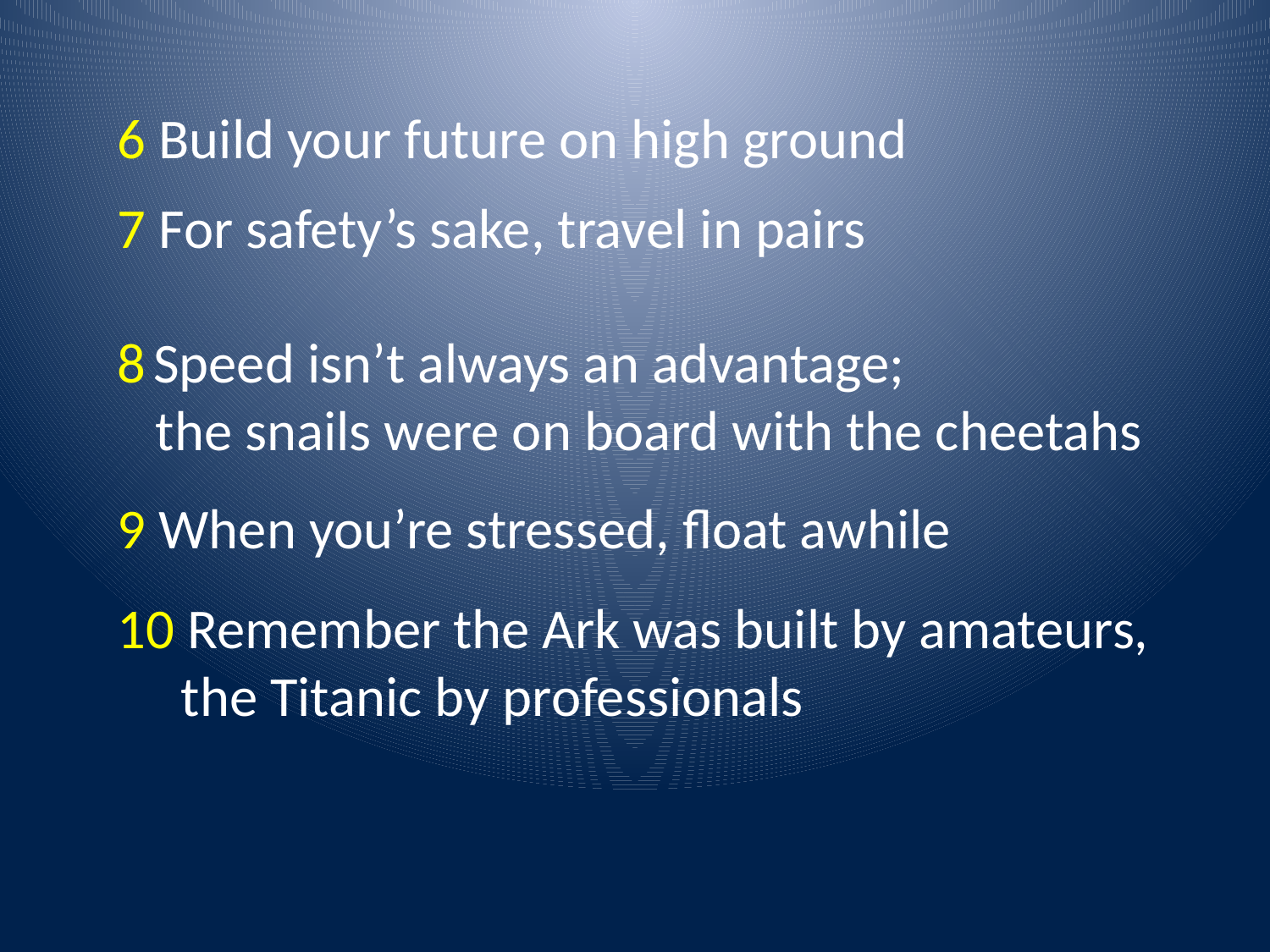

#
6 Build your future on high ground
7 For safety’s sake, travel in pairs
8 Speed isn’t always an advantage;
   the snails were on board with the cheetahs
9 When you’re stressed, float awhile
10 Remember the Ark was built by amateurs,
     the Titanic by professionals